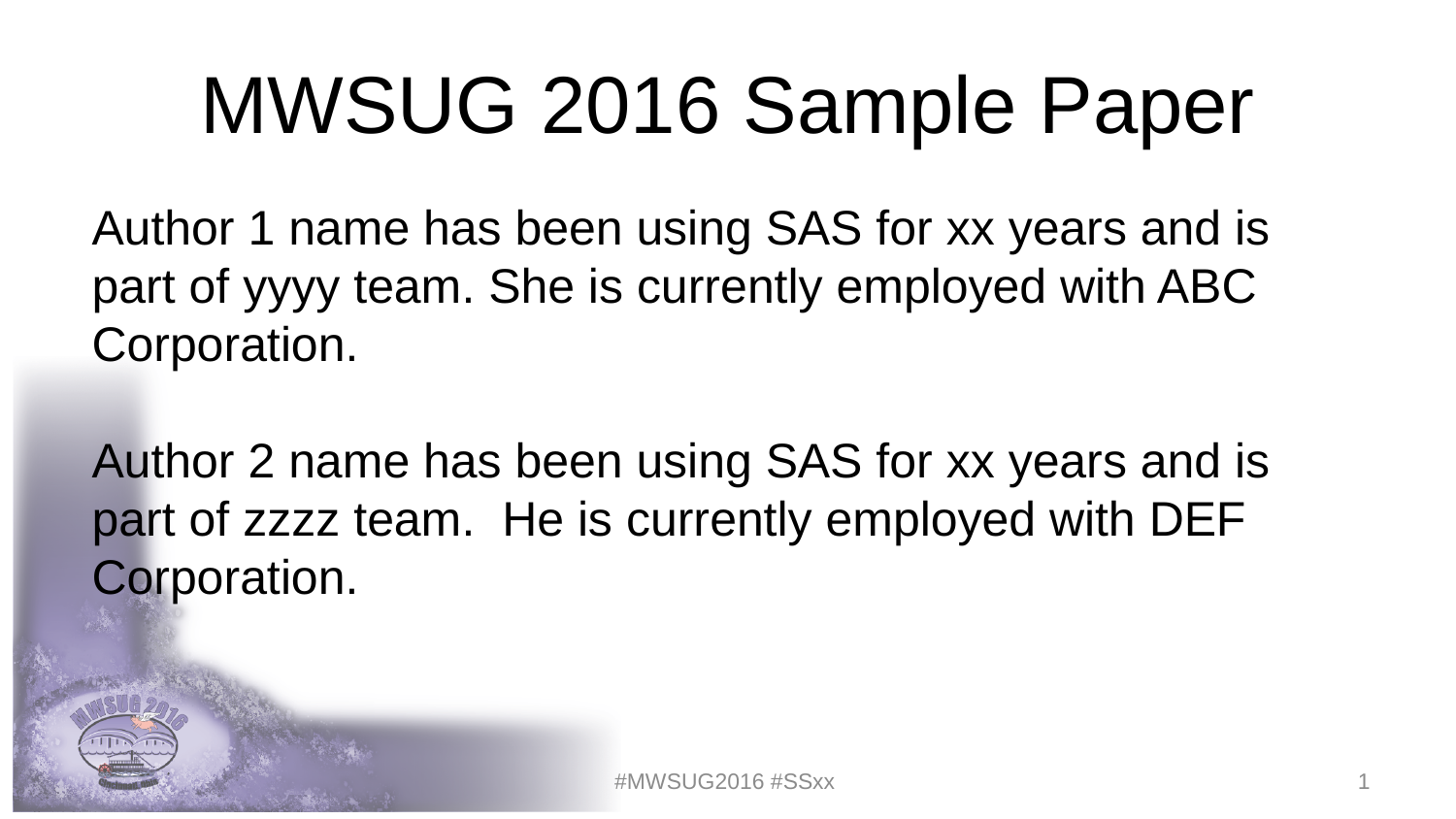

# MWSUG 2016 Sample Paper
Author 1 name has been using SAS for xx years and is part of yyyy team. She is currently employed with ABC Corporation.

Author 2 name has been using SAS for xx years and is part of zzzz team.  He is currently employed with DEF Corporation.
#MWSUG2016 #SSxx
1